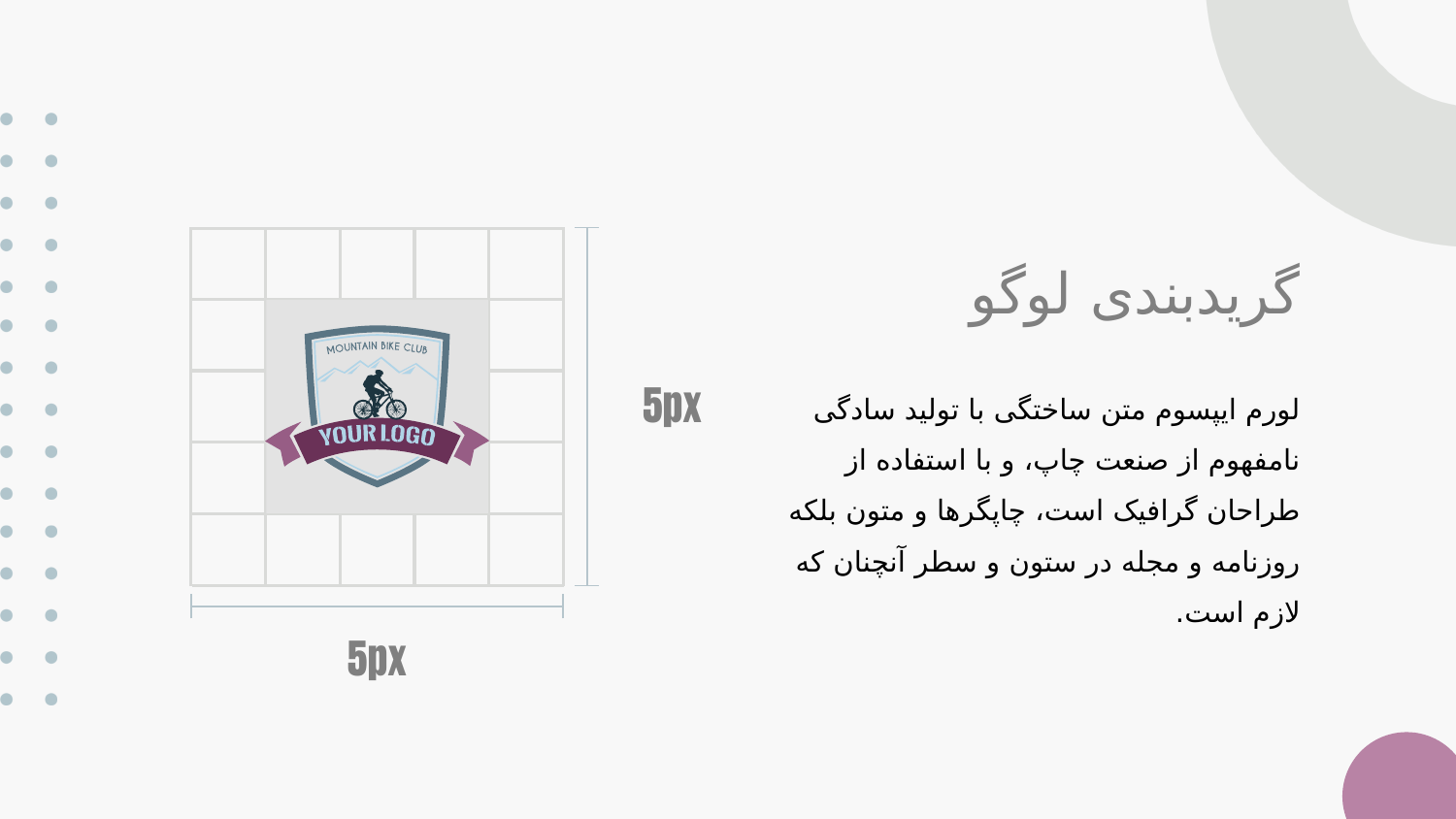

# گریدبندی لوگو

لورم ایپسوم متن ساختگی با تولید سادگی نامفهوم از صنعت چاپ، و با استفاده از طراحان گرافیک است، چاپگرها و متون بلکه روزنامه و مجله در ستون و سطر آنچنان که لازم است.
5px
5px